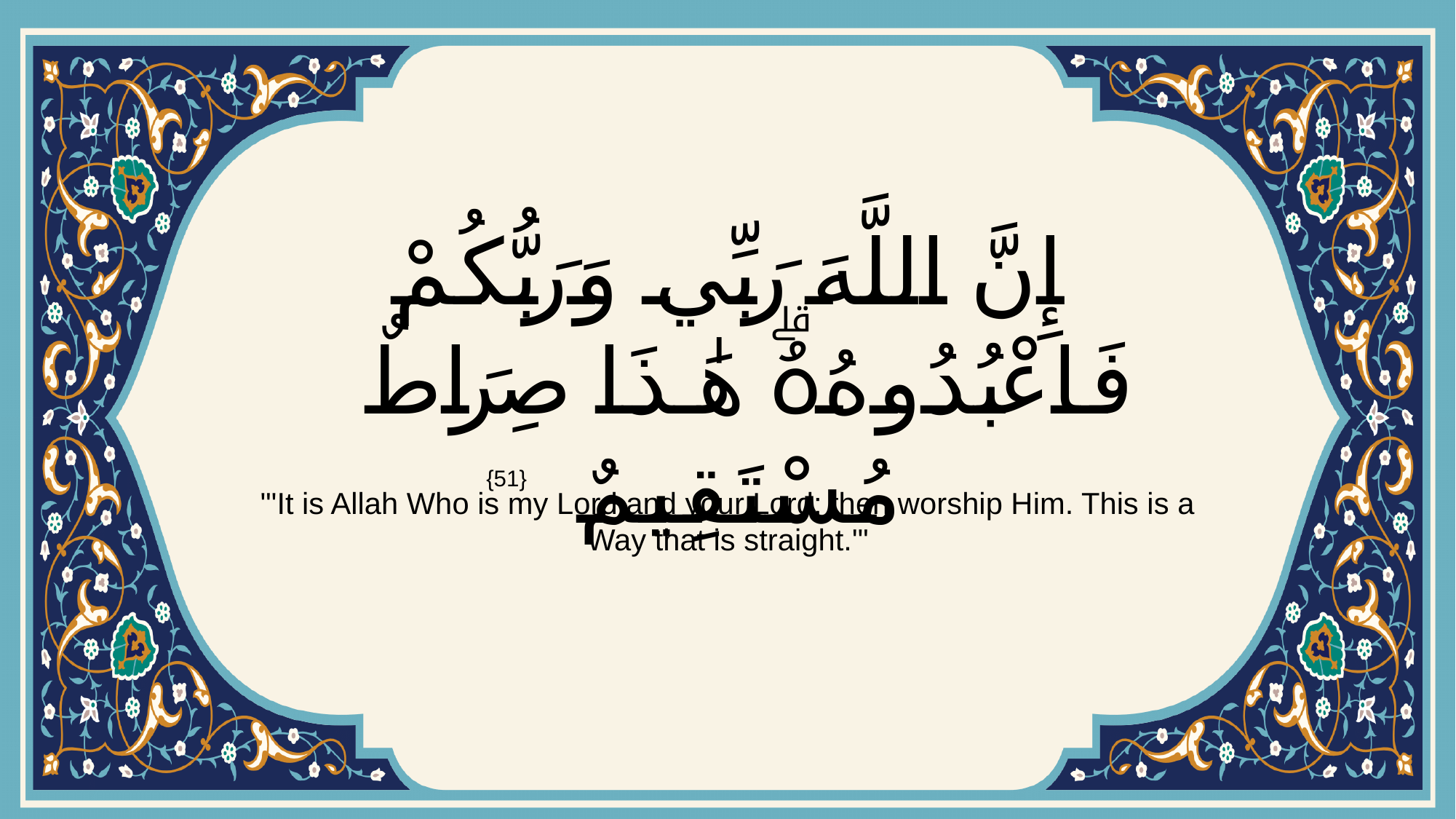

# إِنَّ اللَّهَ رَبِّي وَرَبُّكُمْ فَاعْبُدُوهُۗ هَٰذَا صِرَاطٌ مُسْتَقِيمٌ
{51}
"'It is Allah Who is my Lord and your Lord; then worship Him. This is a Way that is straight.'"